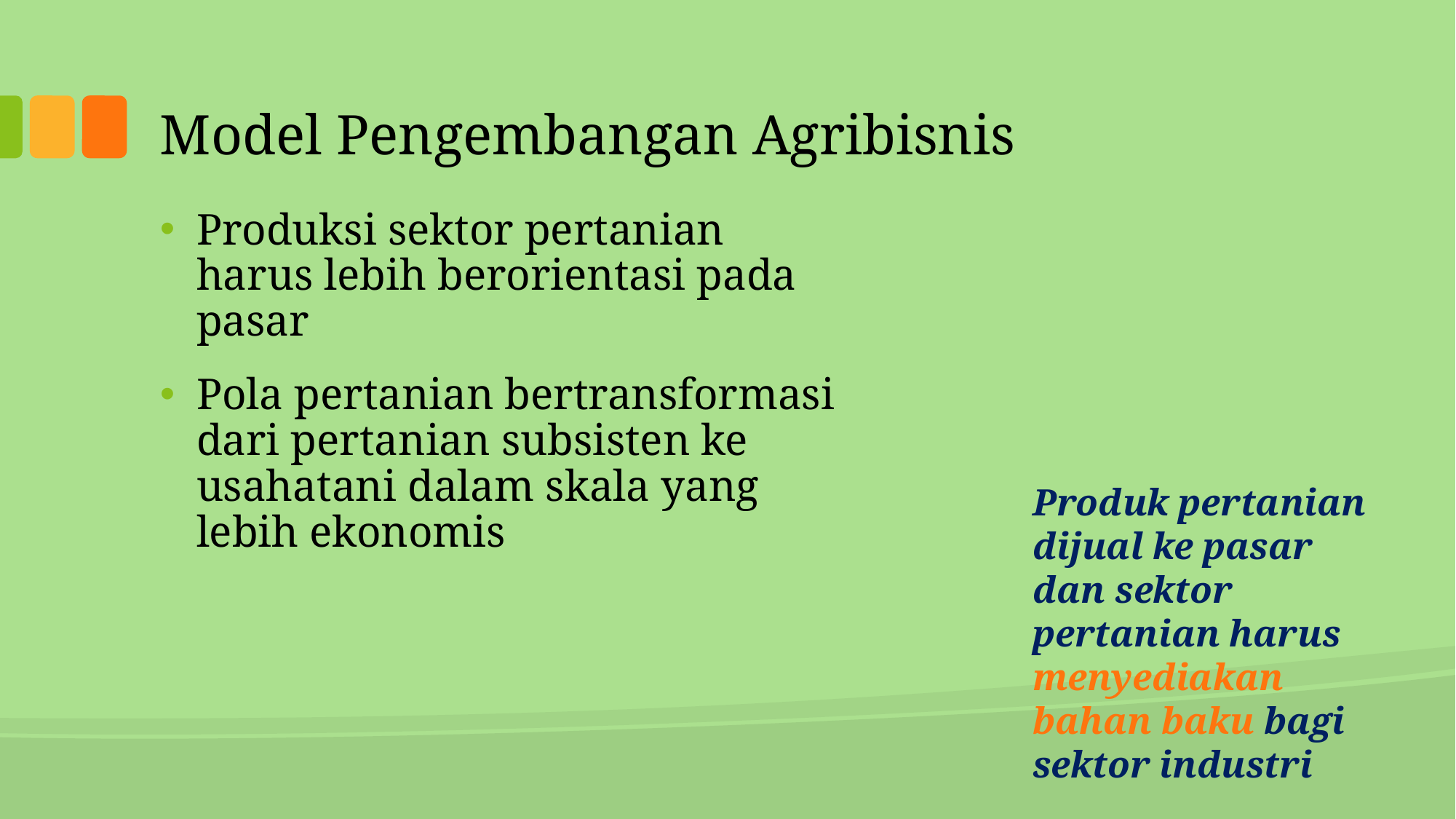

# Model Pengembangan Agribisnis
Produksi sektor pertanian harus lebih berorientasi pada pasar
Pola pertanian bertransformasi dari pertanian subsisten ke usahatani dalam skala yang lebih ekonomis
Produk pertanian dijual ke pasar dan sektor pertanian harus menyediakan bahan baku bagi sektor industri